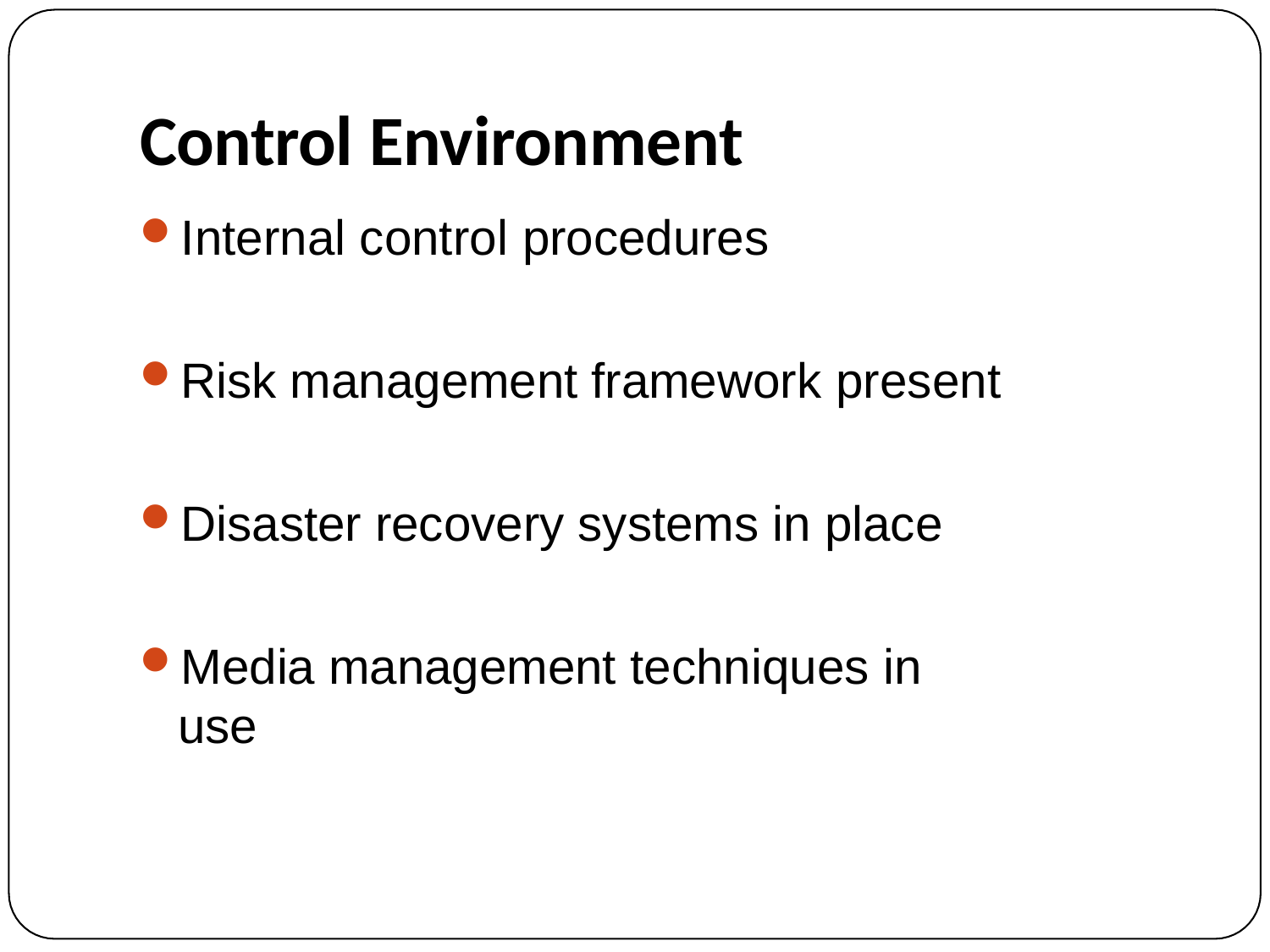

# Control Environment
Internal control procedures

Risk management framework present

Disaster recovery systems in place

Media management techniques in use